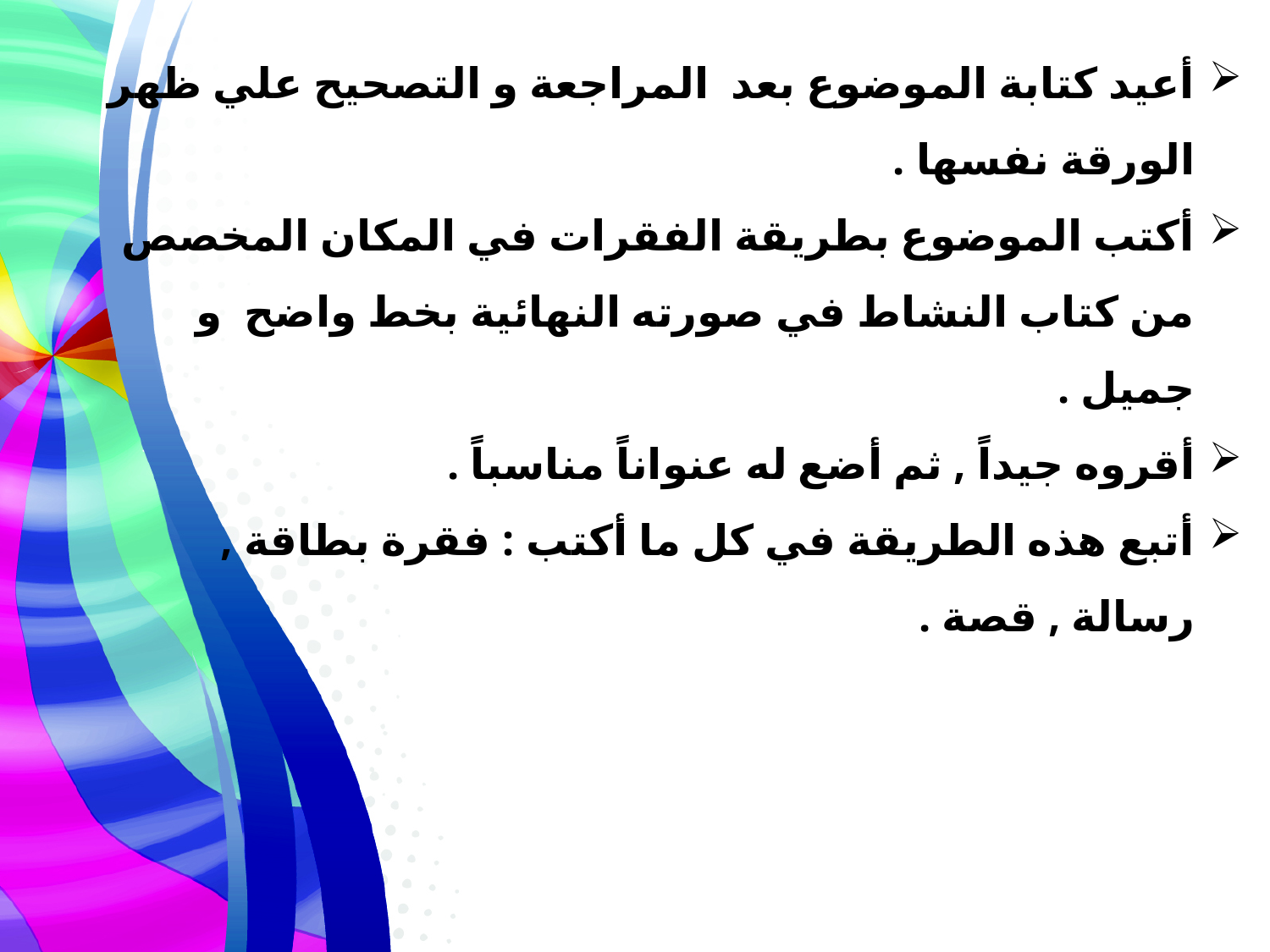

أعيد كتابة الموضوع بعد  المراجعة و التصحيح علي ظهر الورقة نفسها .
أكتب الموضوع بطريقة الفقرات في المكان المخصص من كتاب النشاط في صورته النهائية بخط واضح  و جميل .
أقروه جيداً , ثم أضع له عنواناً مناسباً .
أتبع هذه الطريقة في كل ما أكتب : فقرة بطاقة , رسالة , قصة .